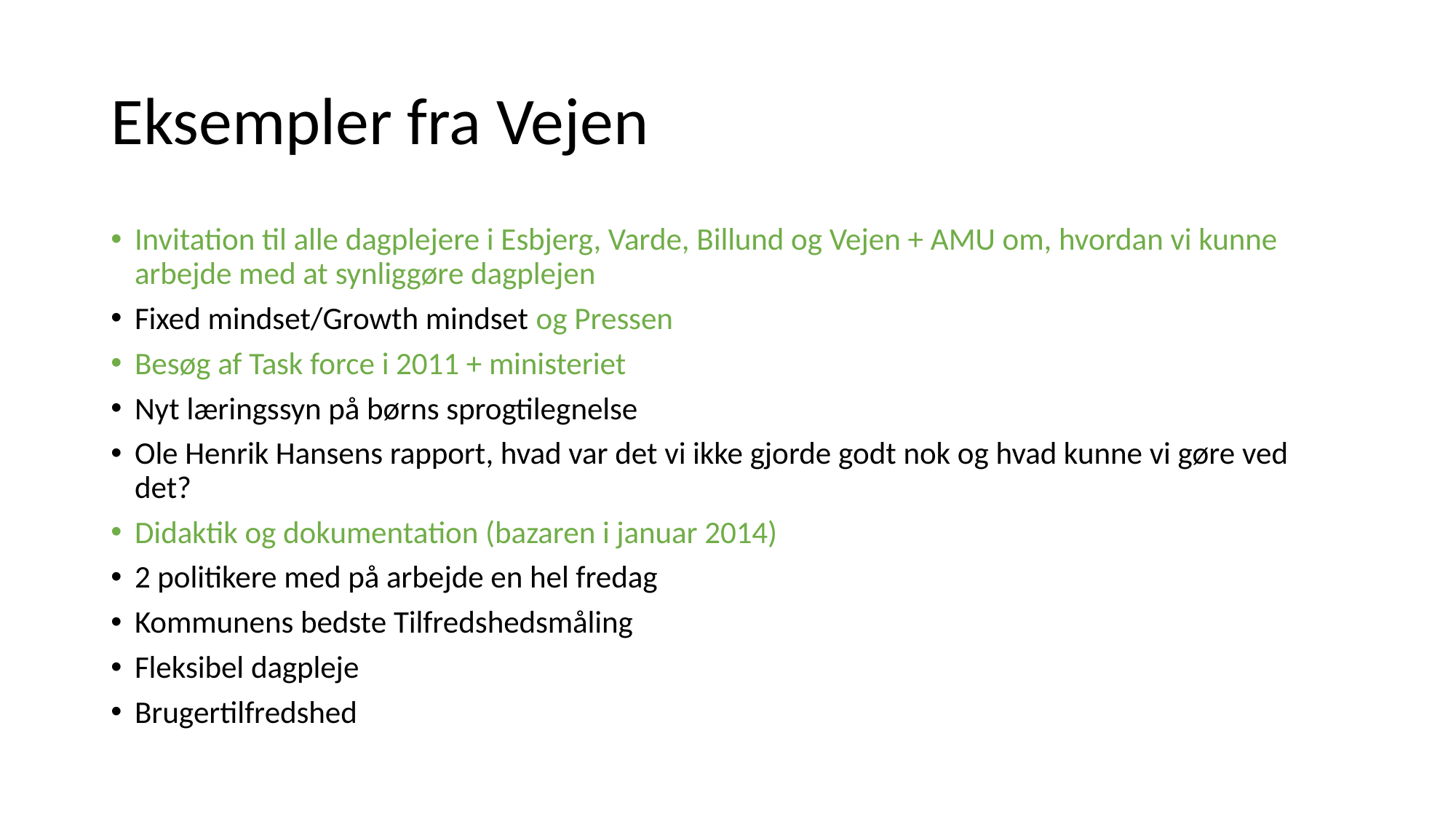

# Eksempler fra Vejen
Invitation til alle dagplejere i Esbjerg, Varde, Billund og Vejen + AMU om, hvordan vi kunne arbejde med at synliggøre dagplejen
Fixed mindset/Growth mindset og Pressen
Besøg af Task force i 2011 + ministeriet
Nyt læringssyn på børns sprogtilegnelse
Ole Henrik Hansens rapport, hvad var det vi ikke gjorde godt nok og hvad kunne vi gøre ved det?
Didaktik og dokumentation (bazaren i januar 2014)
2 politikere med på arbejde en hel fredag
Kommunens bedste Tilfredshedsmåling
Fleksibel dagpleje
Brugertilfredshed